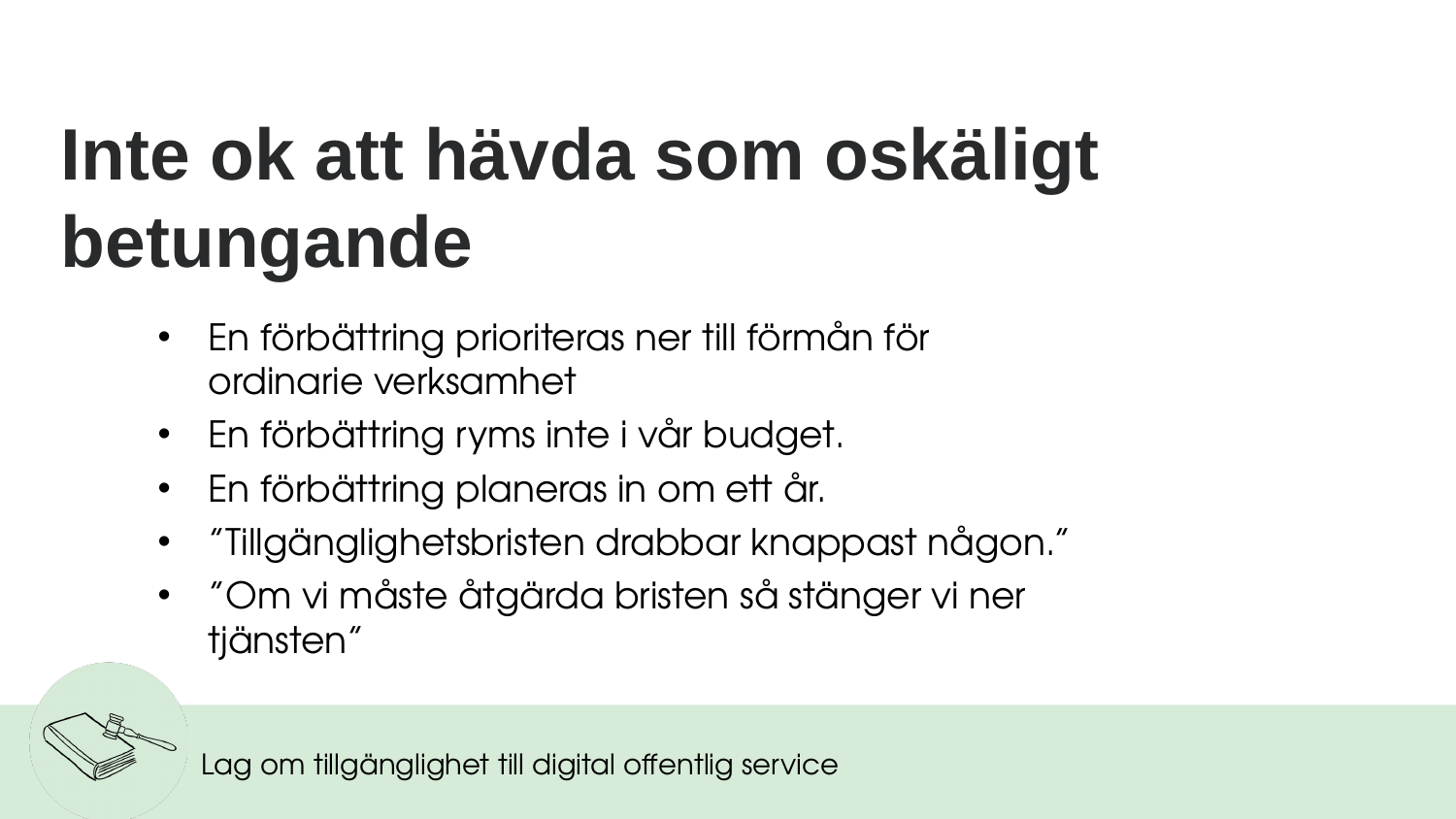

# Inte ok att hävda som oskäligt betungande
En förbättring prioriteras ner till förmån för ordinarie verksamhet
En förbättring ryms inte i vår budget.
En förbättring planeras in om ett år.
”Tillgänglighetsbristen drabbar knappast någon.”
”Om vi måste åtgärda bristen så stänger vi ner tjänsten”

Lag om tillgänglighet till digital offentlig service